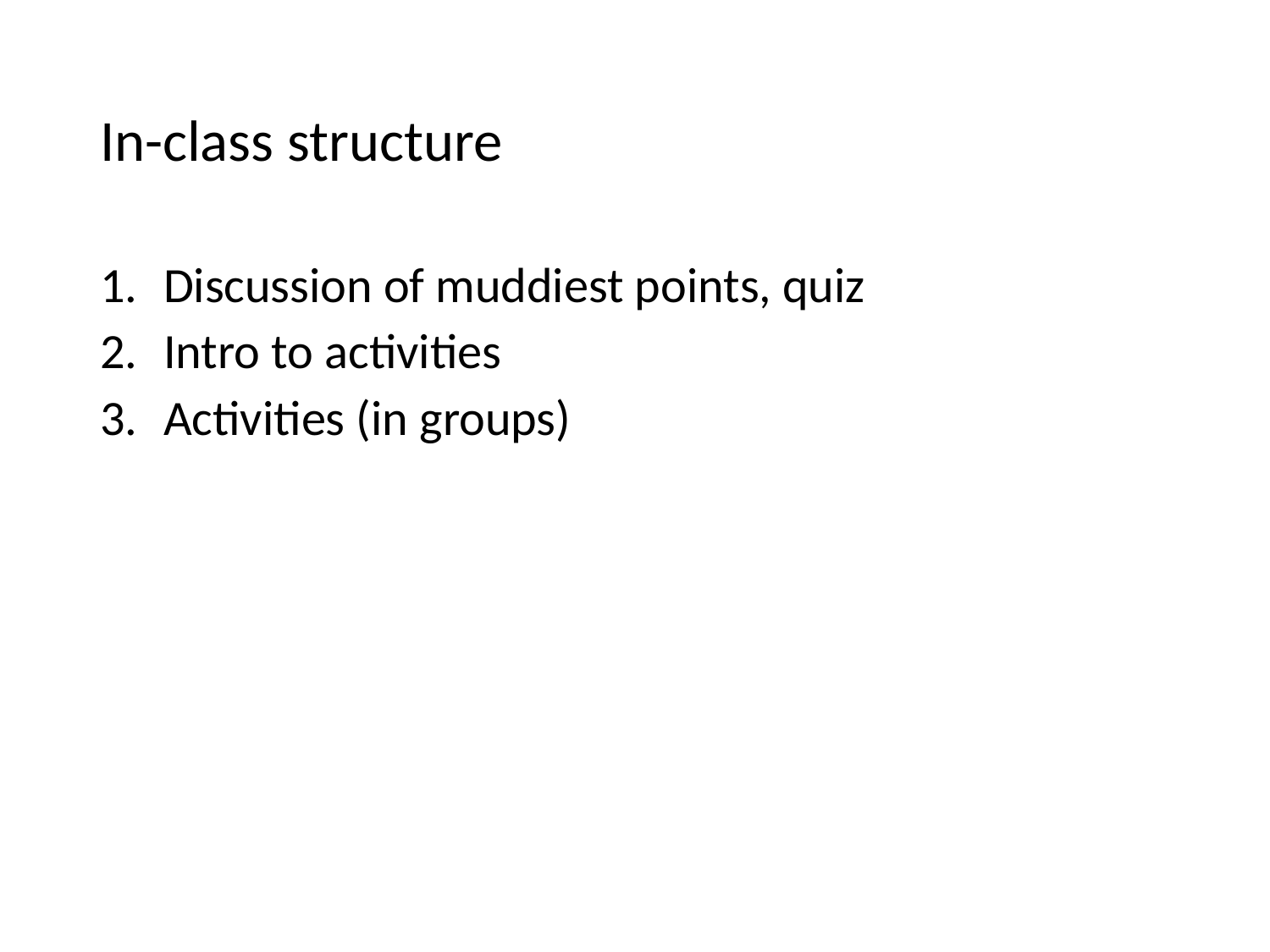

# In-class structure
Discussion of muddiest points, quiz
Intro to activities
Activities (in groups)